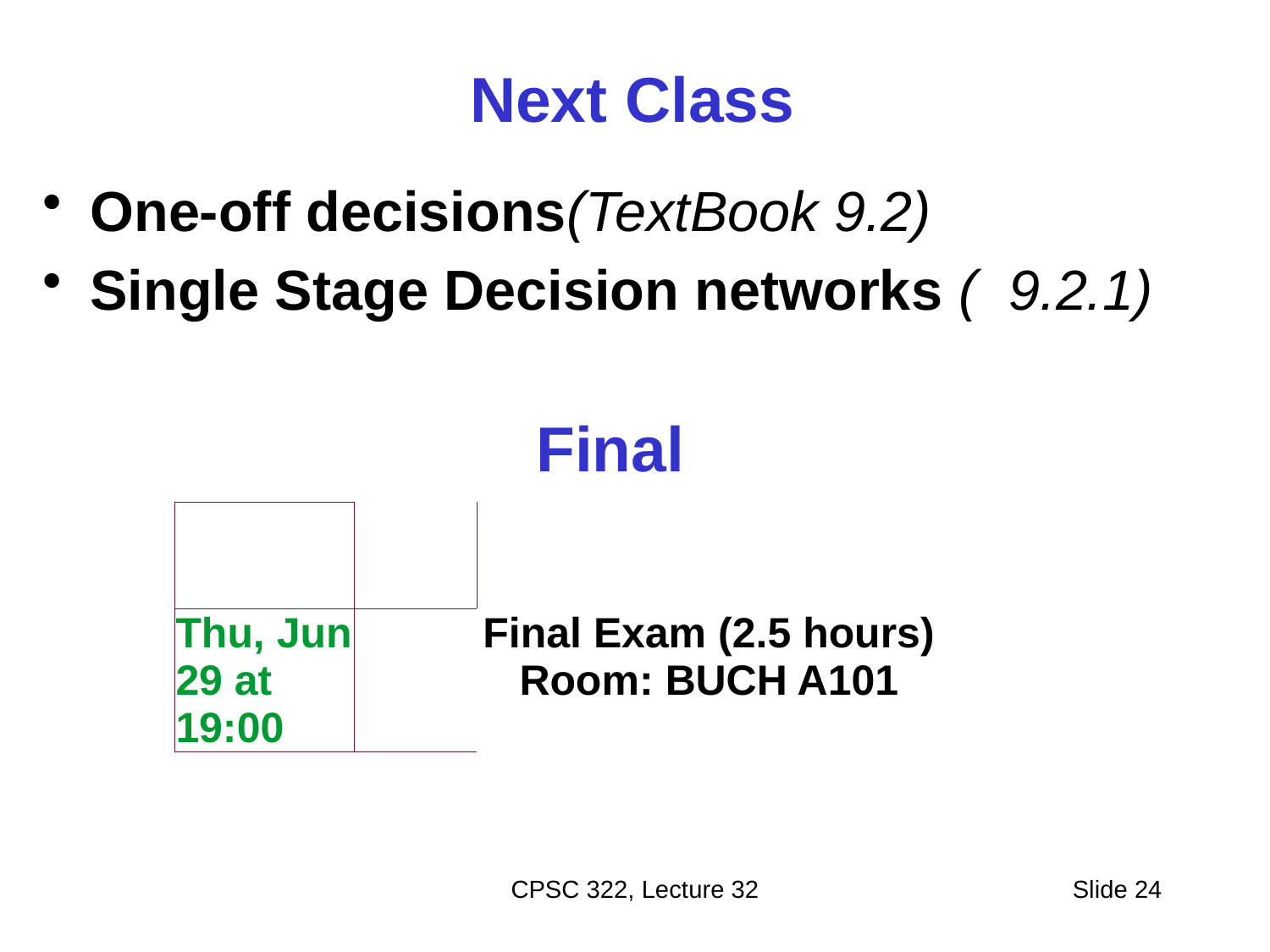

# Next Class
One-off decisions(TextBook 9.2)
Single Stage Decision networks (  9.2.1)
Final

|  |  |  |  |
| --- | --- | --- | --- |
| Thu, Jun 29 at 19:00 |  | Final Exam (2.5 hours) Room: BUCH A101 |  |
CPSC 322, Lecture 32
Slide 24